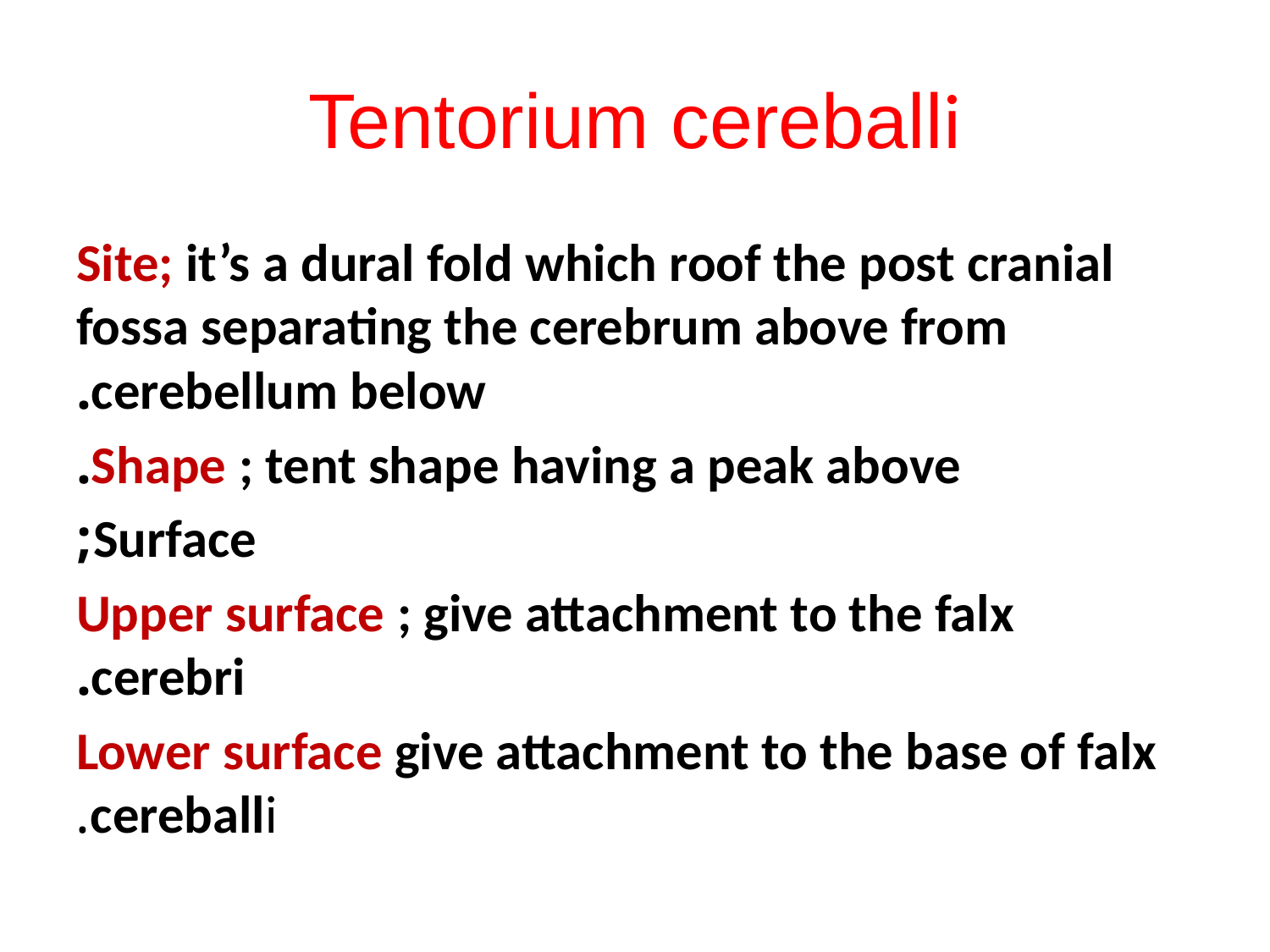

# Tentorium cereballi
Site; it’s a dural fold which roof the post cranial fossa separating the cerebrum above from cerebellum below.
Shape ; tent shape having a peak above.
Surface;
Upper surface ; give attachment to the falx cerebri.
Lower surface give attachment to the base of falx cereballi.